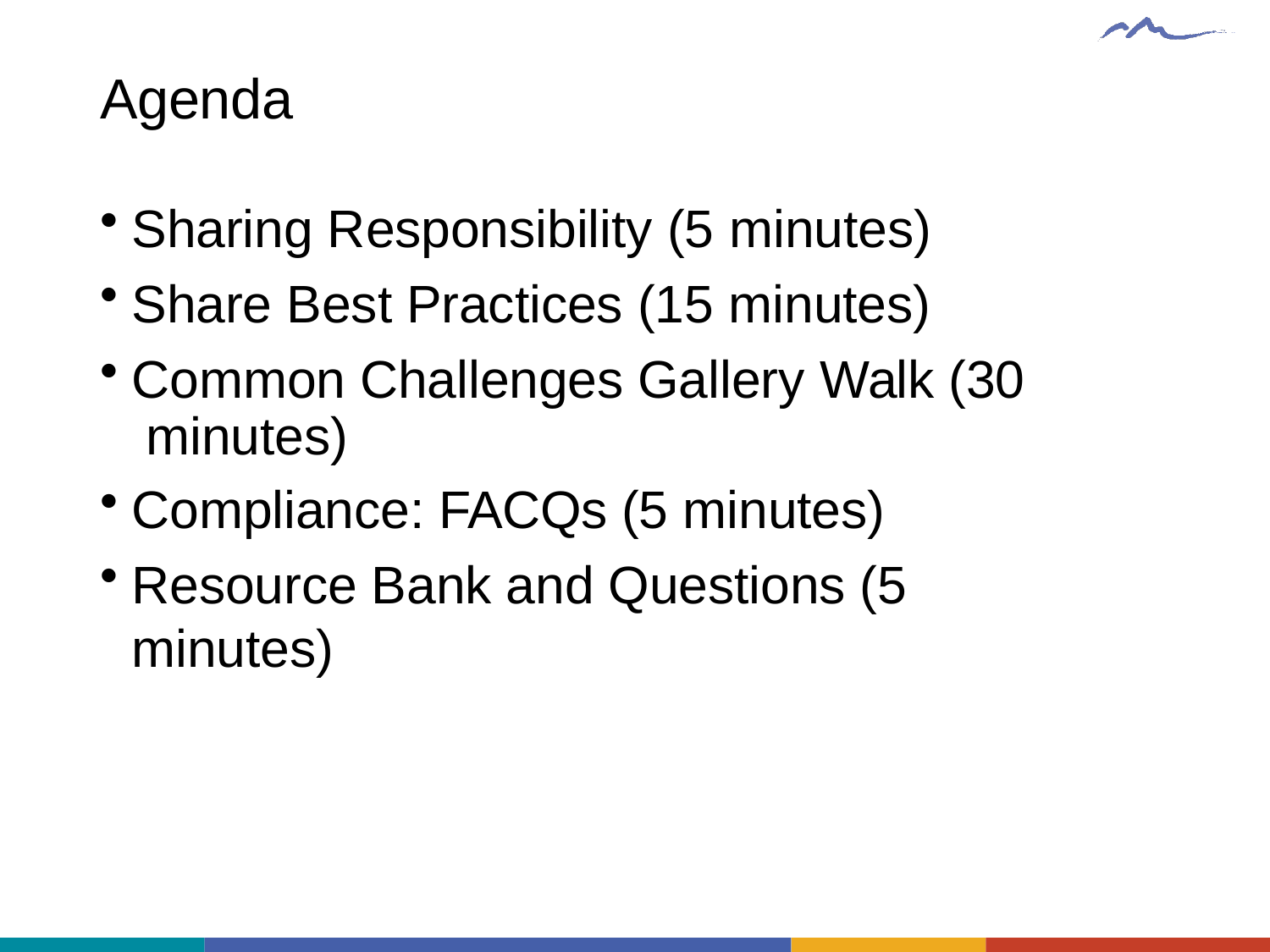

# Agenda
Sharing Responsibility (5 minutes)
Share Best Practices (15 minutes)
Common Challenges Gallery Walk (30  minutes)
Compliance: FACQs (5 minutes)
Resource Bank and Questions (5 minutes)